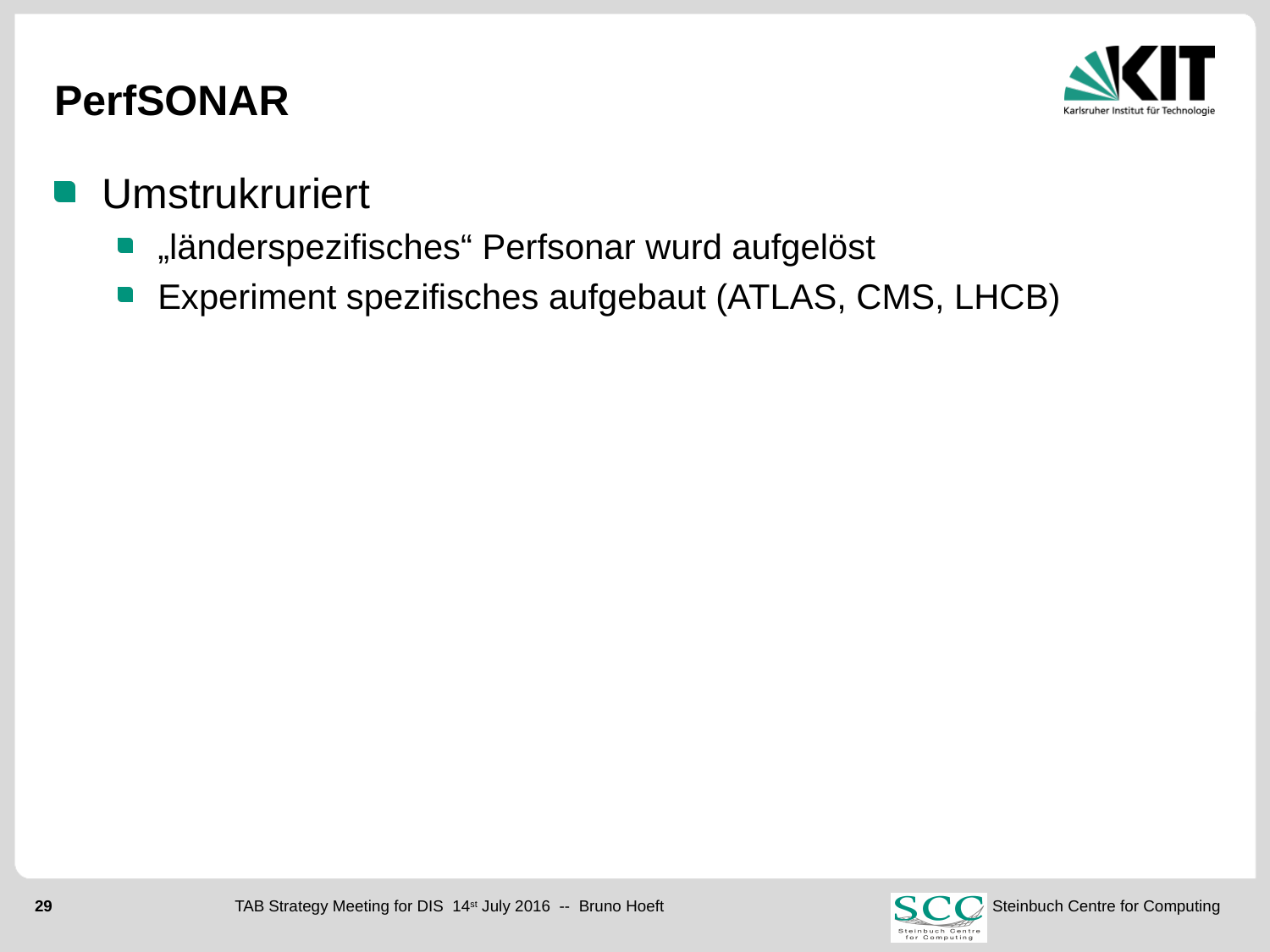

# PerfSONAR
Umstrukruriert
„länderspezifisches“ Perfsonar wurd aufgelöst
Experiment spezifisches aufgebaut (ATLAS, CMS, LHCB)

TAB Strategy Meeting for DIS  14st July 2016  --  Bruno Hoeft